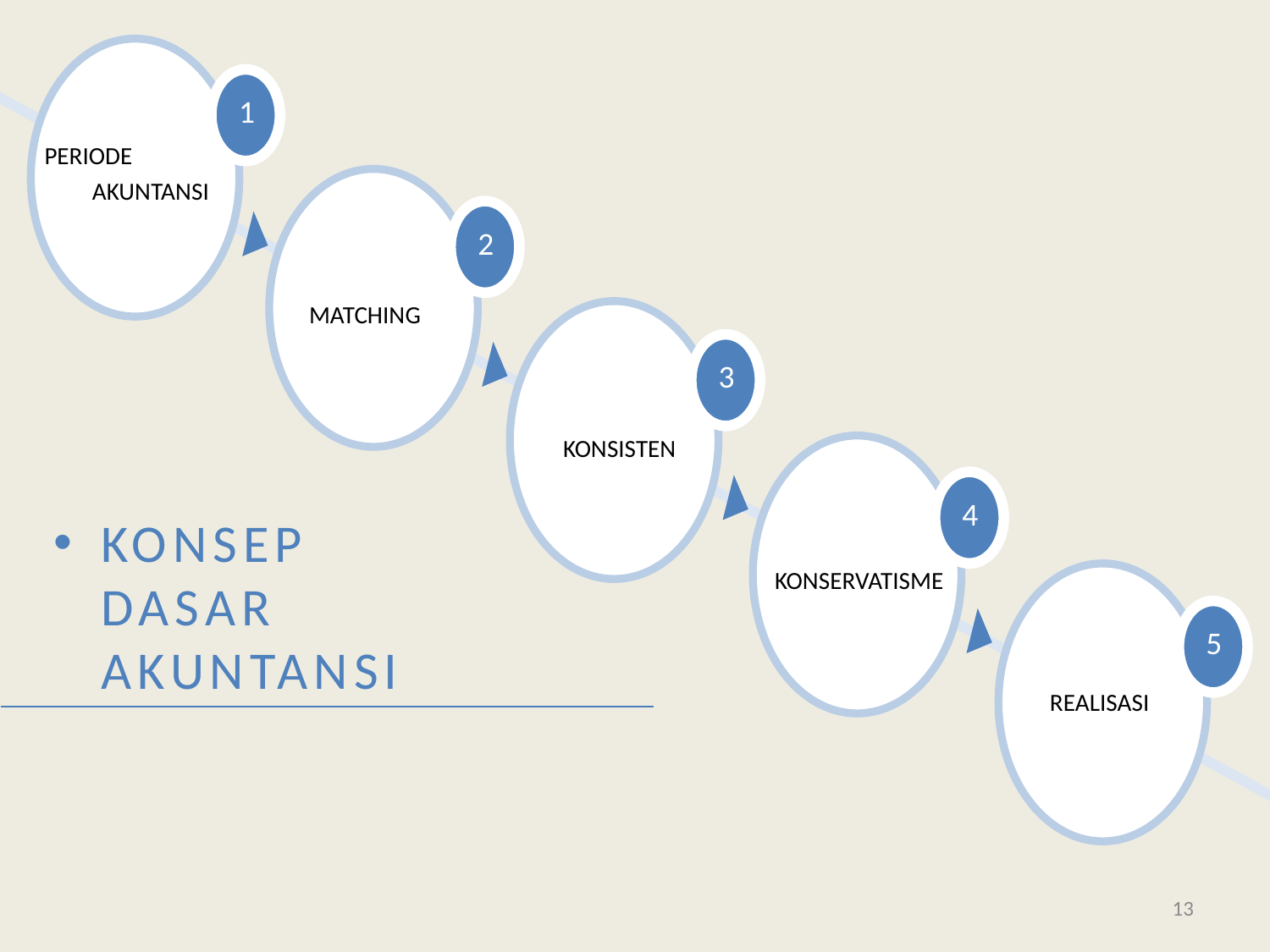

PERIODE AKUNTANSI
MATCHING
KONSISTEN
KONSERVATISME
KONSEP DASAR AKUNTANSI
REALISASI
13